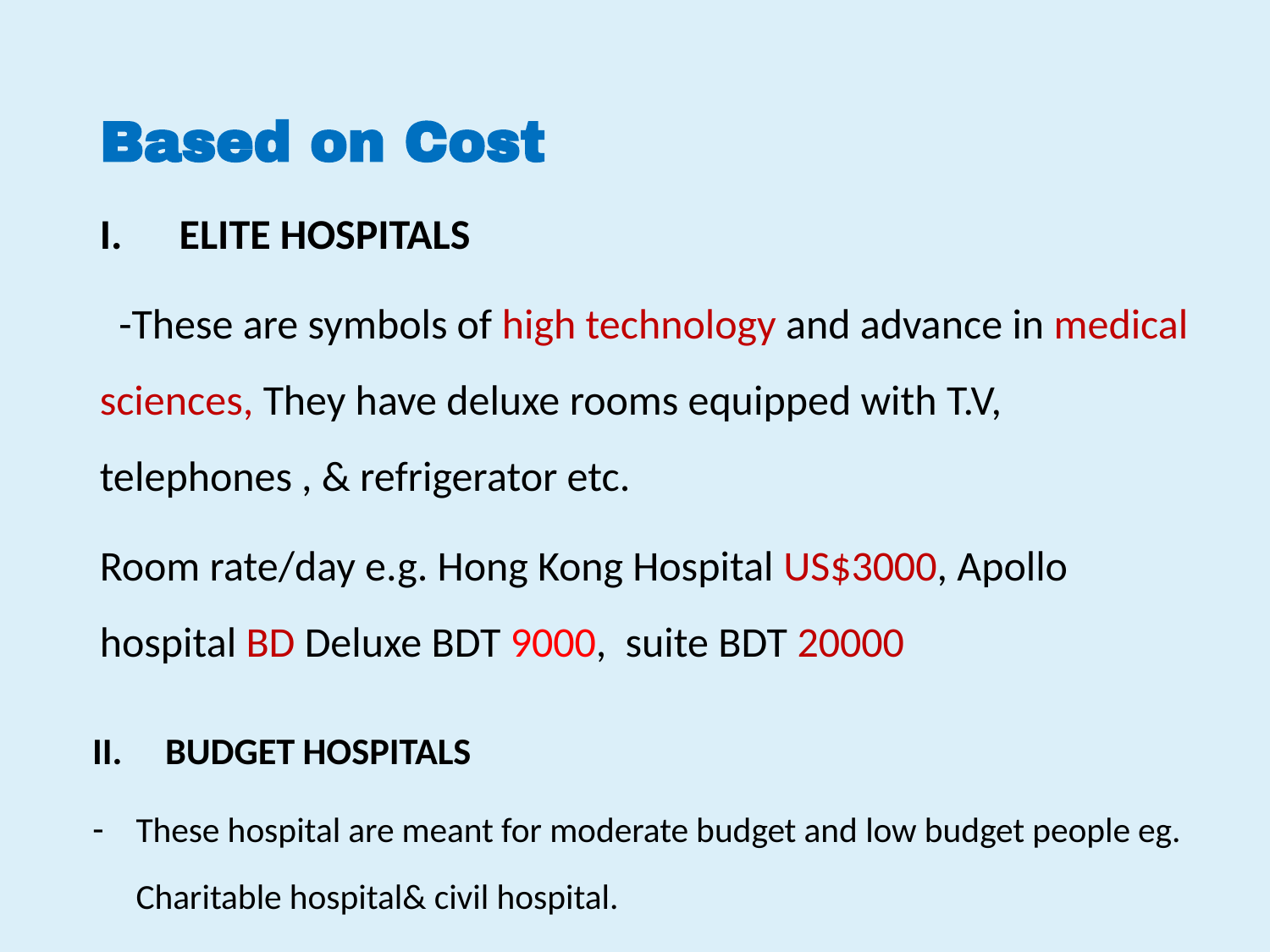

# Based on Cost
ELITE HOSPITALS
  -These are symbols of high technology and advance in medical sciences, They have deluxe rooms equipped with T.V,  telephones , & refrigerator etc.
Room rate/day e.g. Hong Kong Hospital US$3000, Apollo hospital BD Deluxe BDT 9000,  suite BDT 20000
BUDGET HOSPITALS
These hospital are meant for moderate budget and low budget people eg. Charitable hospital& civil hospital.